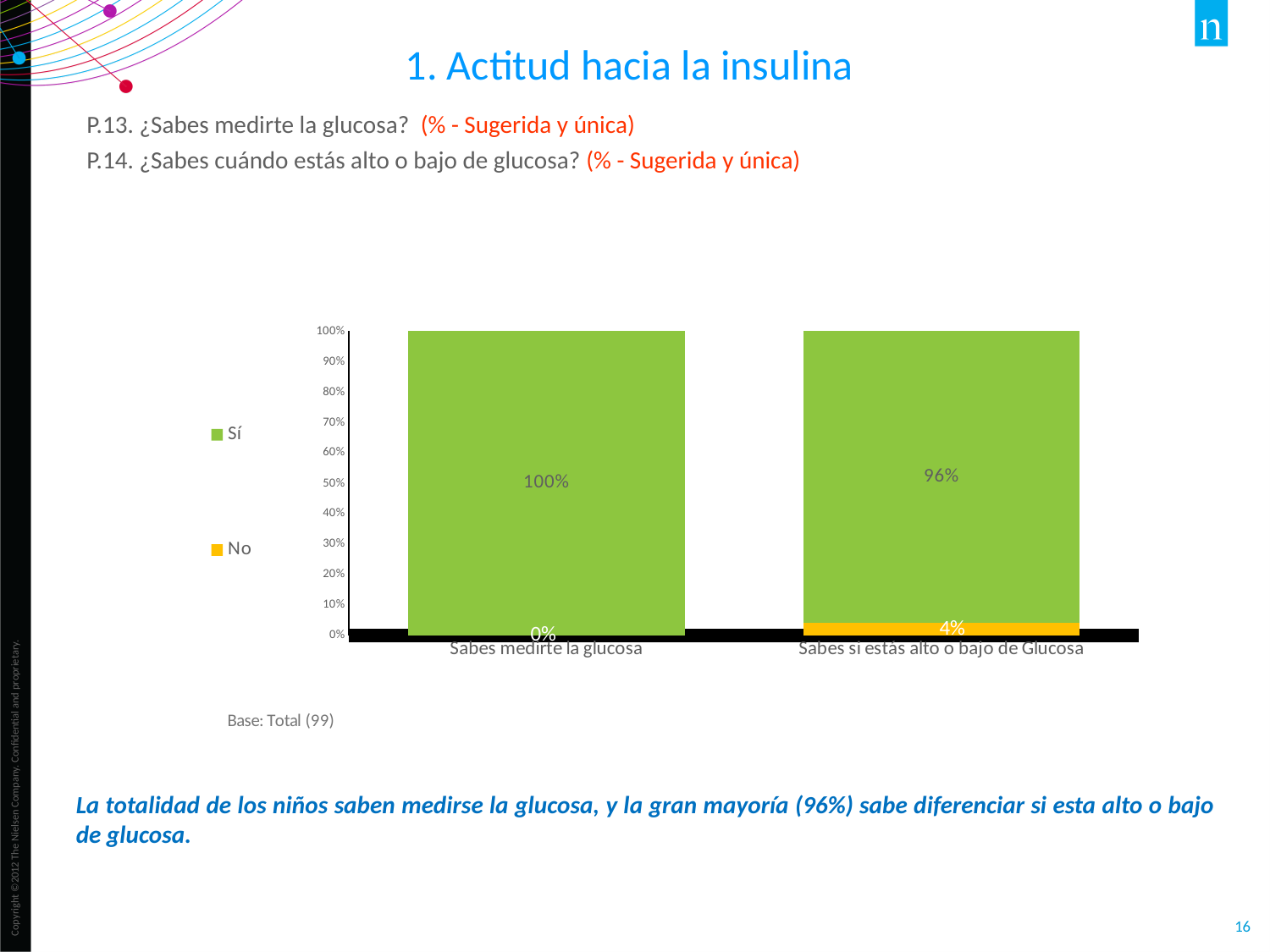

1. Actitud hacia la insulina
P.13. ¿Sabes medirte la glucosa?  (% - Sugerida y única)
P.14. ¿Sabes cuándo estás alto o bajo de glucosa? (% - Sugerida y única)

### Chart

| Category | No | Sí |
|---|---|---|
| Sabes medirte la glucosa | 0.0 | 1.0 |
| Sabes si estás alto o bajo de Glucosa | 0.04 | 0.96 |
La totalidad de los niños saben medirse la glucosa, y la gran mayoría (96%) sabe diferenciar si esta alto o bajo de glucosa.